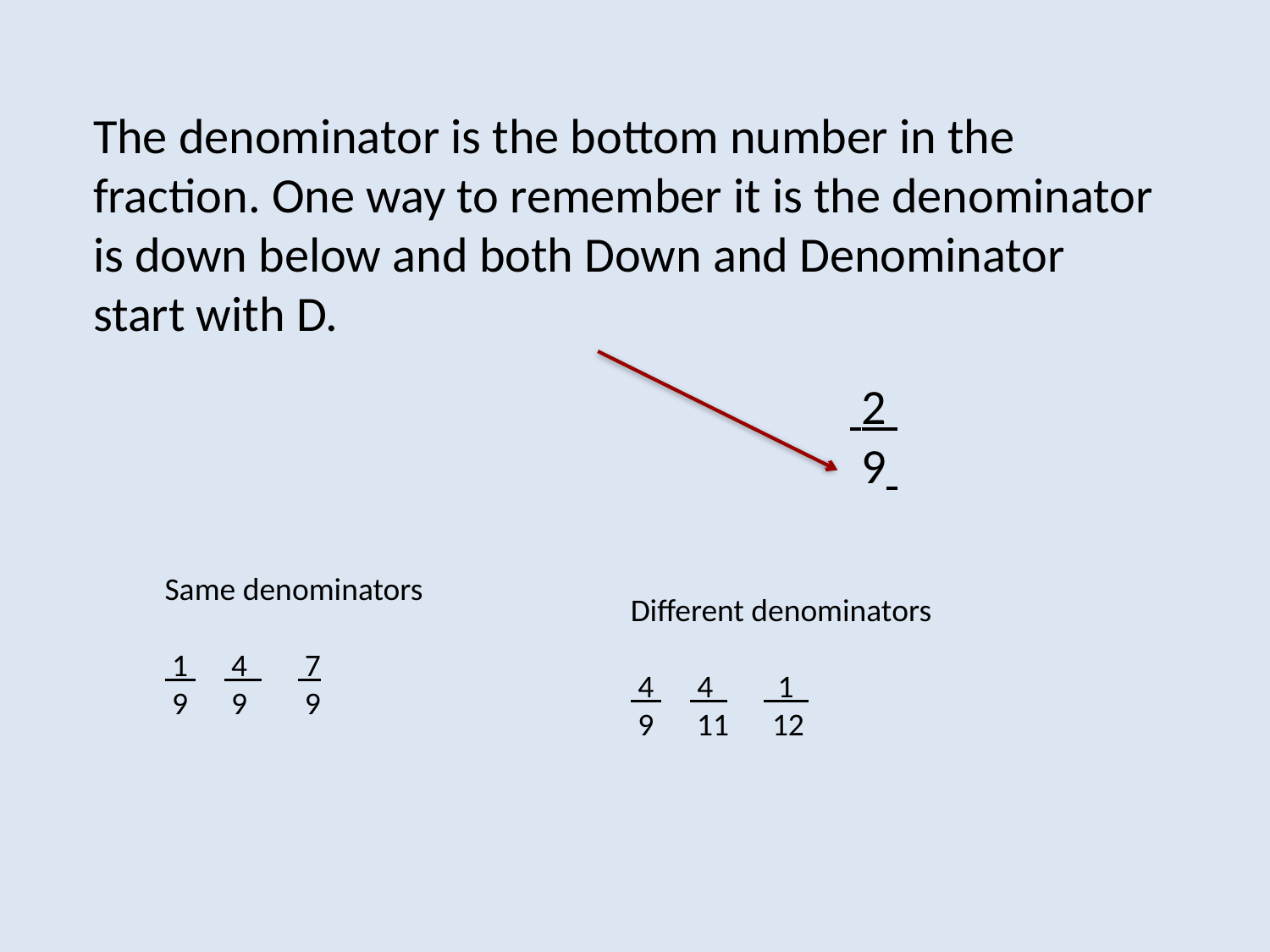

The denominator is the bottom number in the fraction. One way to remember it is the denominator is down below and both Down and Denominator start with D.
 2
 9
Same denominators

 1      4        7
 9      9        9
Different denominators

 4      4         1
 9      11      12